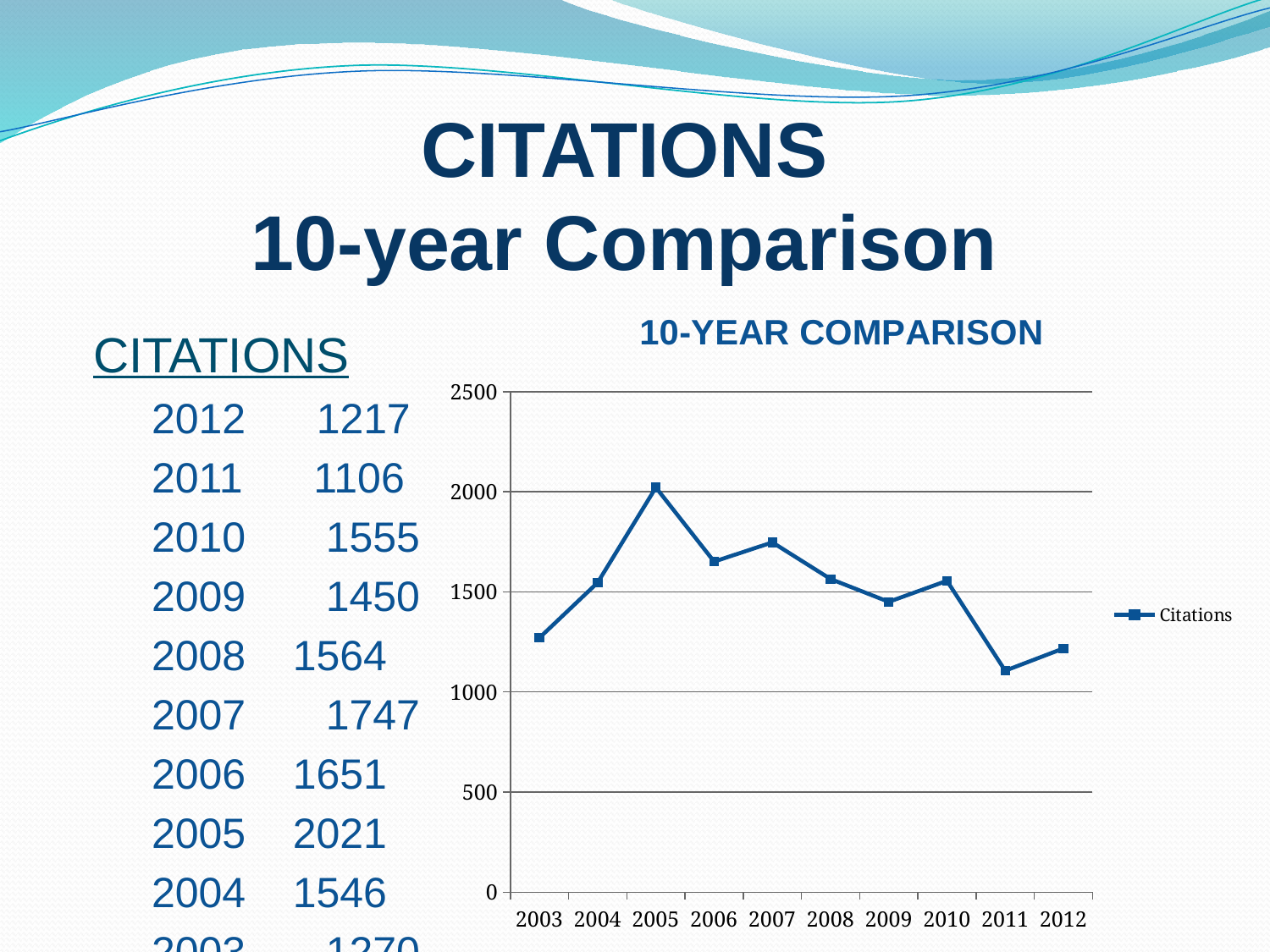

# CITATIONS 10-year Comparison

### Chart: 10-YEAR COMPARISON

| Category | Citations |
|---|---|
| 2003 | 1270.0 |
| 2004 | 1546.0 |
| 2005 | 2021.0 |
| 2006 | 1651.0 |
| 2007 | 1747.0 |
| 2008 | 1564.0 |
| 2009 | 1450.0 |
| 2010 | 1555.0 |
| 2011 | 1106.0 |
| 2012 | 1217.0 |
     CITATIONS
	2012      1217
	2011      1106
	2010	    1555
	2009	    1450
	2008    1564
	2007	    1747
	2006    1651
	2005    2021
	2004    1546
	2003	    1270